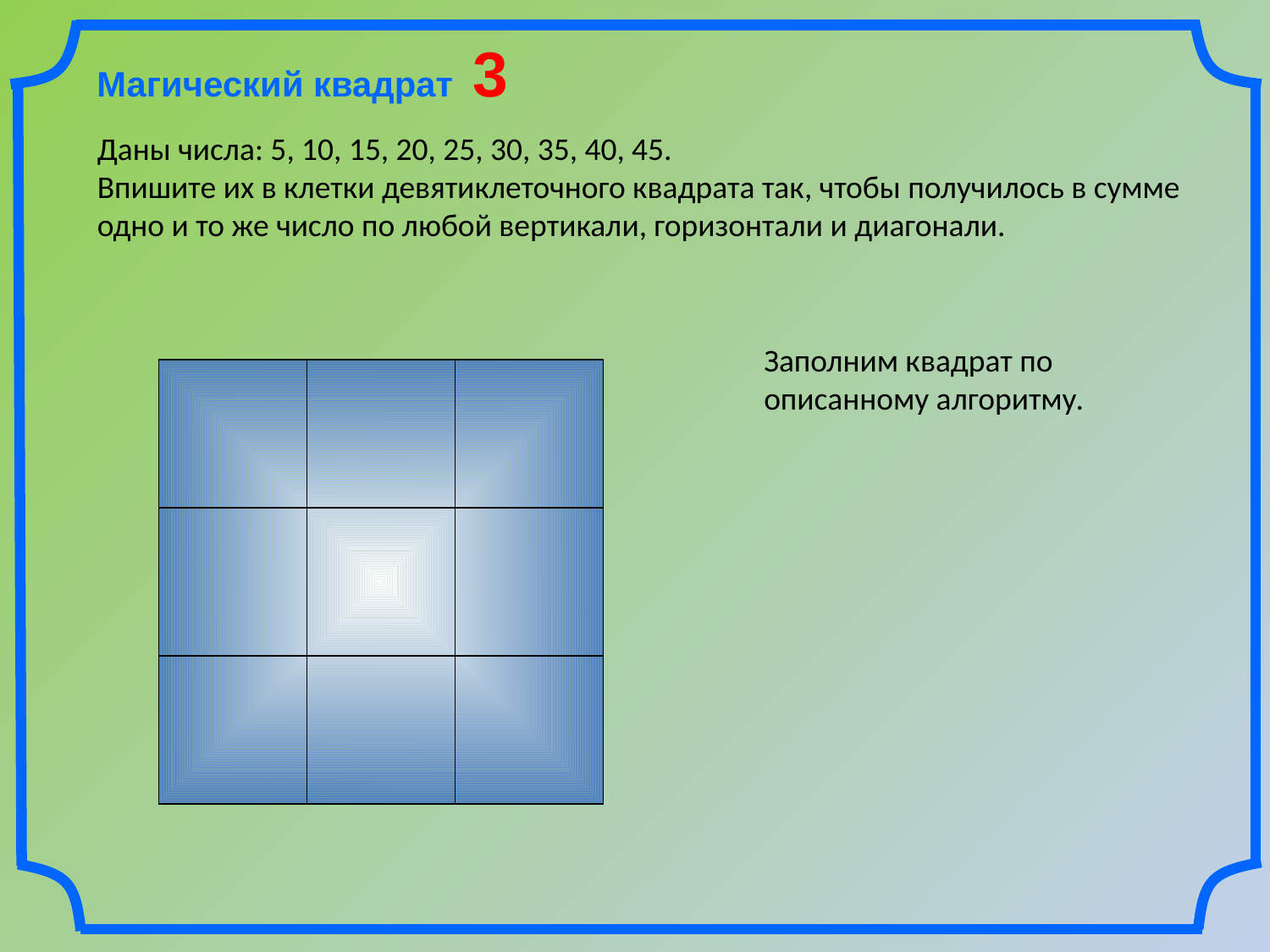

Магический квадрат  3
Даны числа: 5, 10, 15, 20, 25, 30, 35, 40, 45.
Впишите их в клетки девятиклеточного квадрата так, чтобы получилось в сумме одно и то же число по любой вертикали, горизонтали и диагонали.
Заполним квадрат по описанному алгоритму.